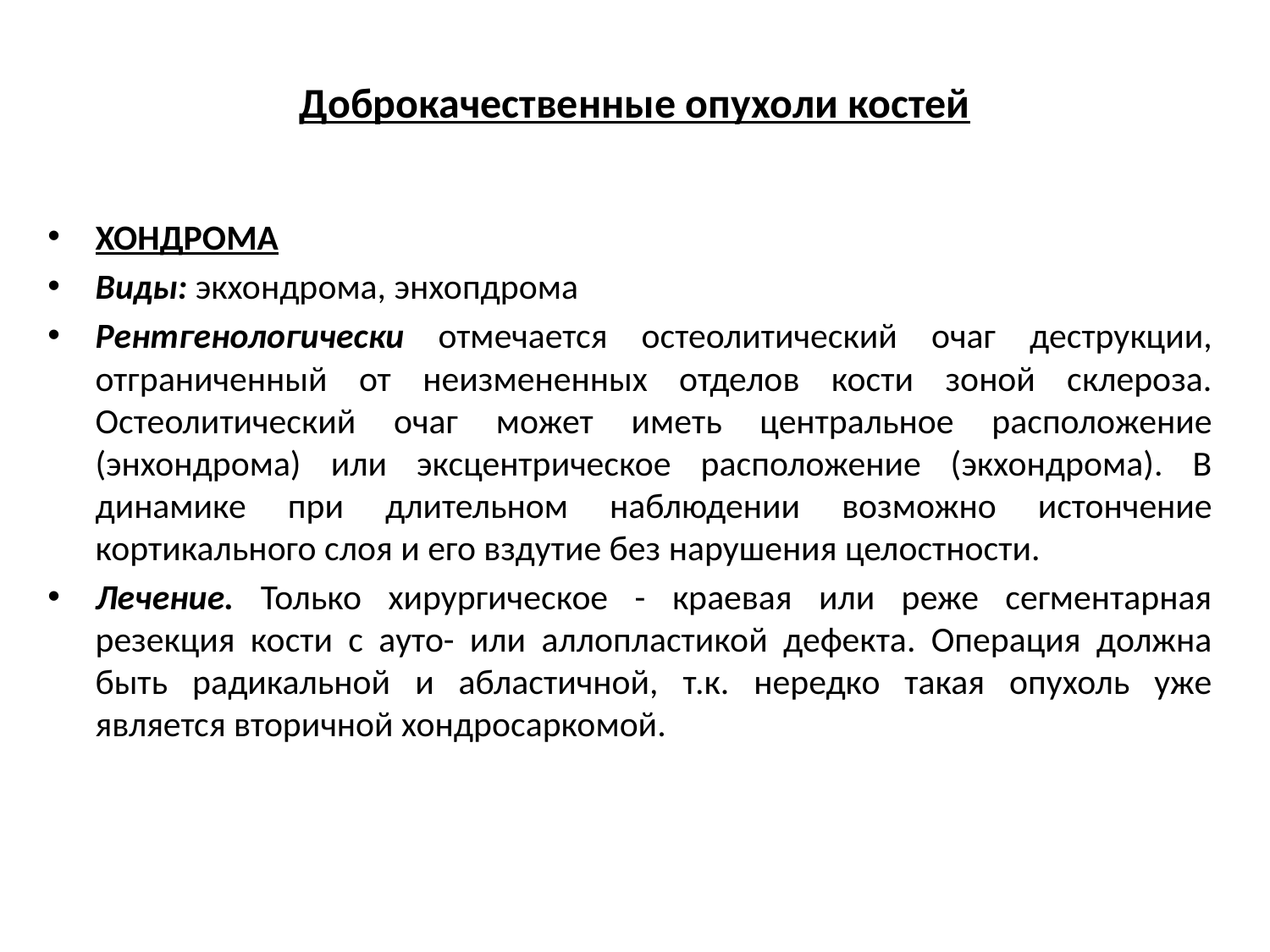

# Доброкачественные опухоли костей
ХОНДРОМА
Виды: экхондрома, энхопдрома
Рентгенологически отмечается остеолитический очаг деструкции, отграниченный от неизмененных отделов кости зоной склероза. Остеолитический очаг может иметь центральное расположение (энхондрома) или эксцентрическое расположение (экхондрома). В динамике при длительном наблюдении возможно истончение кортикального слоя и его вздутие без нарушения целостности.
Лечение. Только хирургическое - краевая или реже сегментарная резекция кости с ауто- или аллопластикой дефекта. Операция должна быть радикальной и абластичной, т.к. нередко такая опухоль уже является вторичной хондросаркомой.